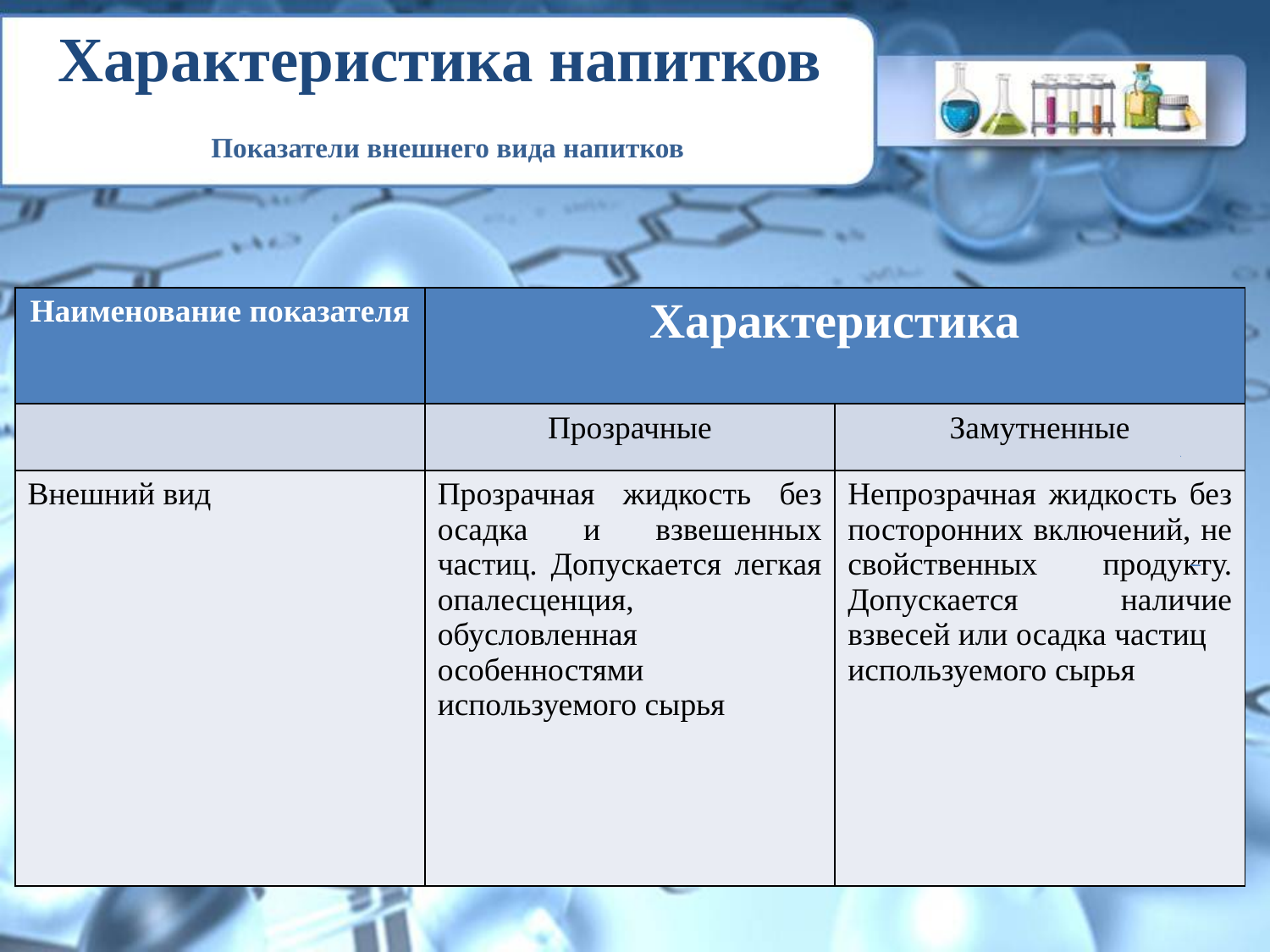

# Характеристика напитков Показатели внешнего вида напитков
| Наименование показателя | Характеристика |  |
| --- | --- | --- |
|  | Прозрачные | Замутненные |
| Внешний вид | Прозрачная жидкость без осадка и взвешенных частиц. Допускается легкая опалесценция, обусловленная особенностями используемого сырья | Непрозрачная жидкость без посторонних включений, не свойственных продукту. Допускается наличие взвесей или осадка частиц используемого сырья |